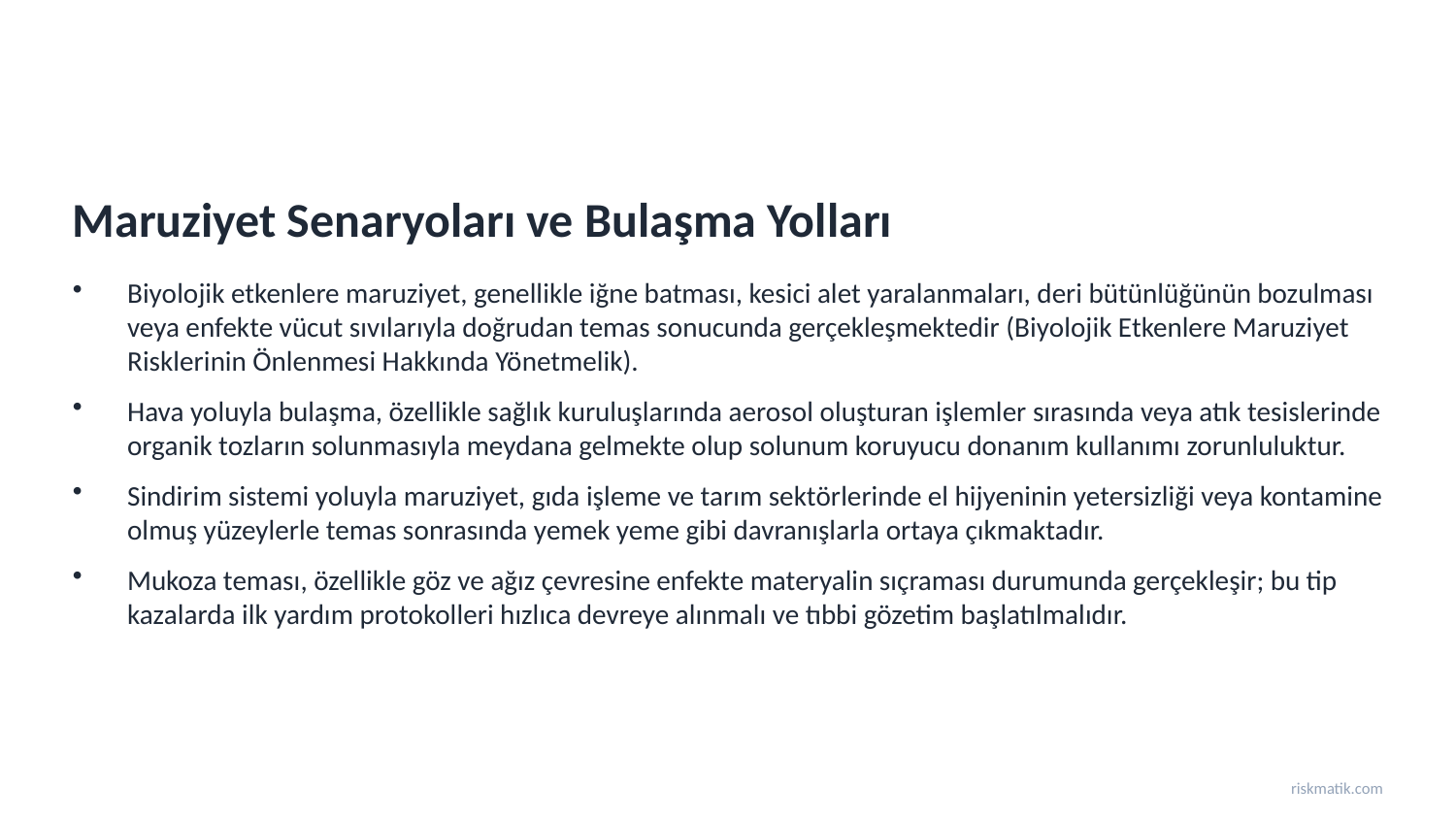

Maruziyet Senaryoları ve Bulaşma Yolları
Biyolojik etkenlere maruziyet, genellikle iğne batması, kesici alet yaralanmaları, deri bütünlüğünün bozulması veya enfekte vücut sıvılarıyla doğrudan temas sonucunda gerçekleşmektedir (Biyolojik Etkenlere Maruziyet Risklerinin Önlenmesi Hakkında Yönetmelik).
Hava yoluyla bulaşma, özellikle sağlık kuruluşlarında aerosol oluşturan işlemler sırasında veya atık tesislerinde organik tozların solunmasıyla meydana gelmekte olup solunum koruyucu donanım kullanımı zorunluluktur.
Sindirim sistemi yoluyla maruziyet, gıda işleme ve tarım sektörlerinde el hijyeninin yetersizliği veya kontamine olmuş yüzeylerle temas sonrasında yemek yeme gibi davranışlarla ortaya çıkmaktadır.
Mukoza teması, özellikle göz ve ağız çevresine enfekte materyalin sıçraması durumunda gerçekleşir; bu tip kazalarda ilk yardım protokolleri hızlıca devreye alınmalı ve tıbbi gözetim başlatılmalıdır.
riskmatik.com